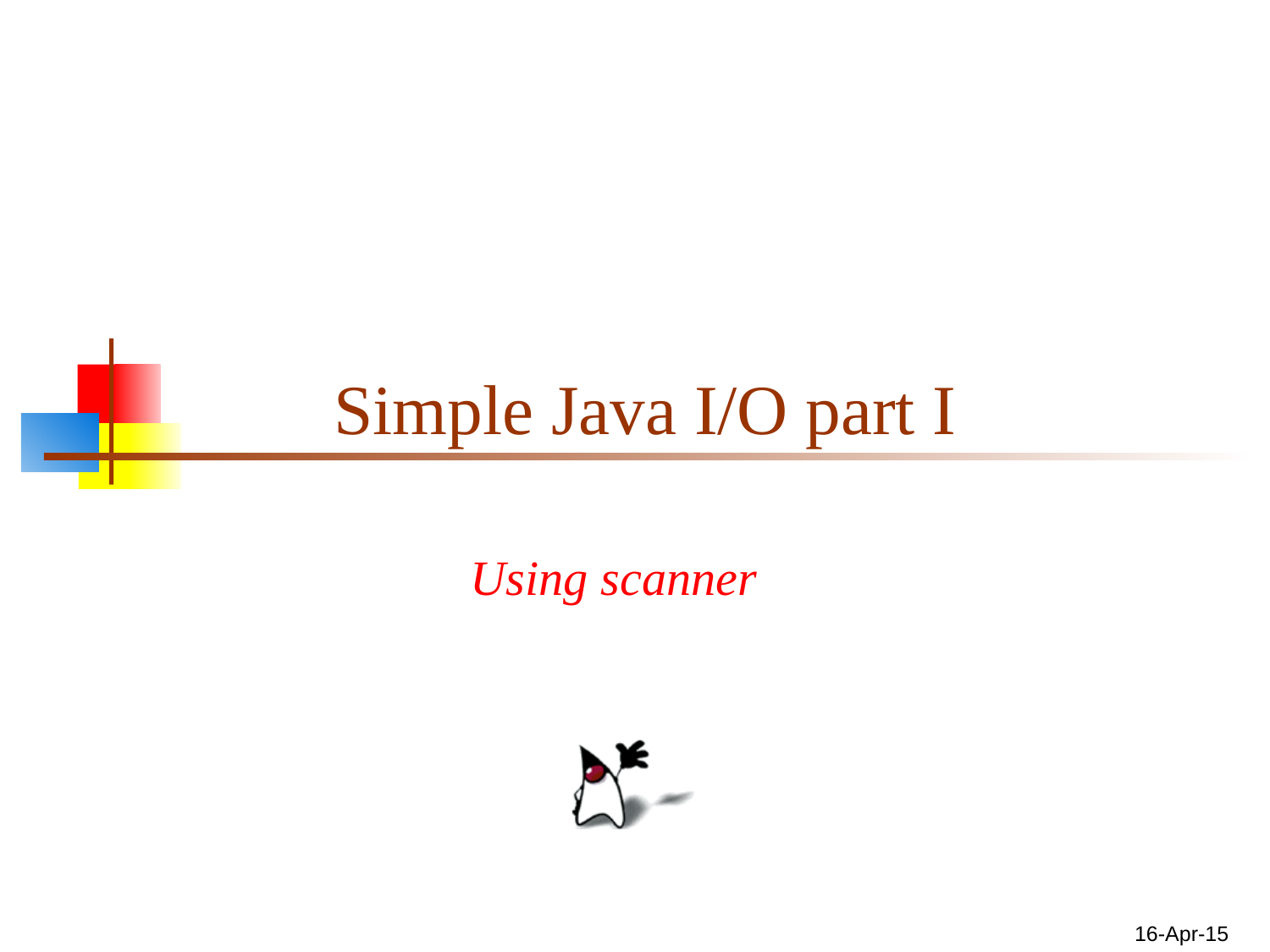

# Simple Java I/O part I
Using scanner
16-Apr-15